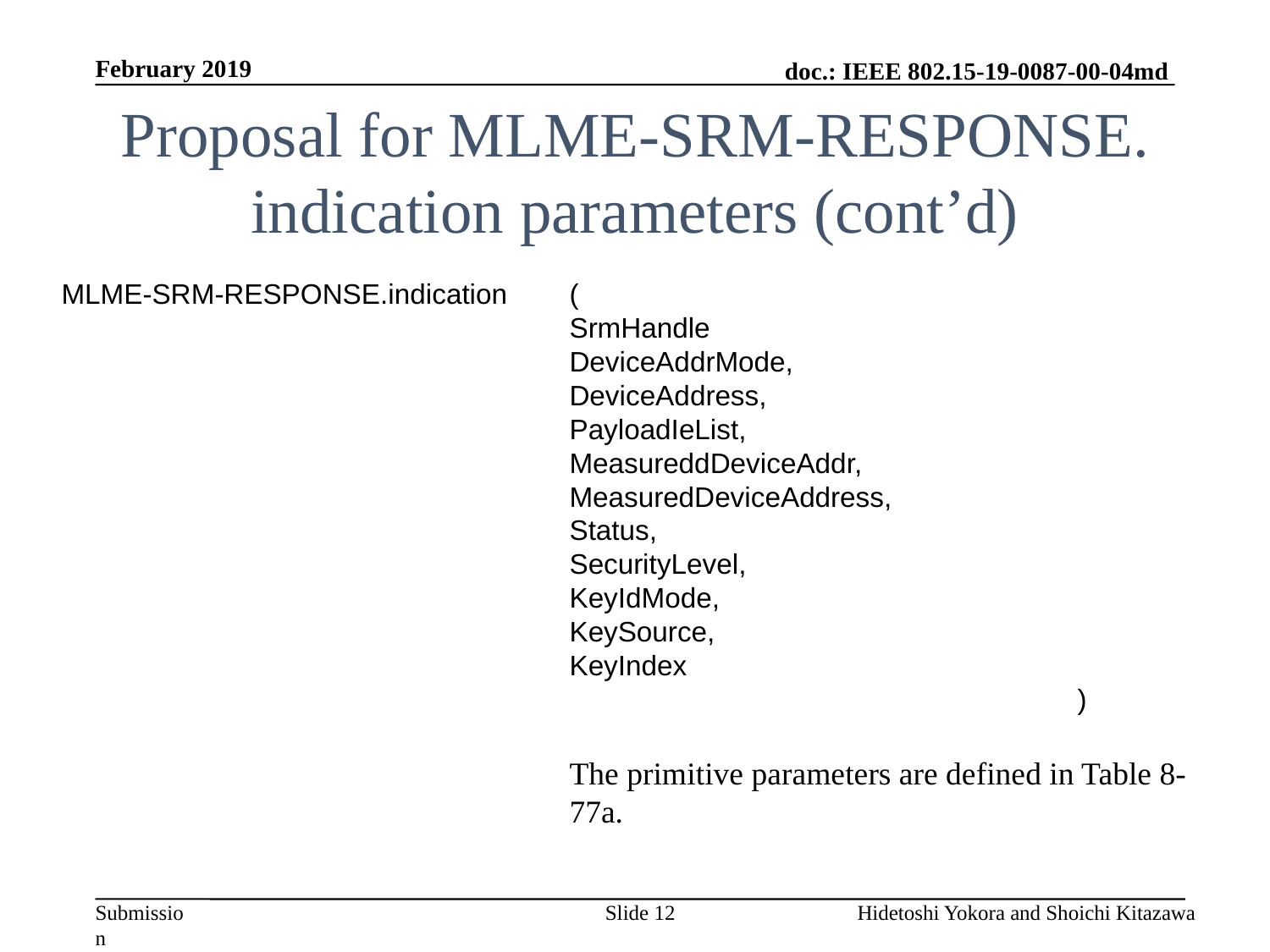

February 2019
# Proposal for MLME-SRM-RESPONSE. indication parameters (cont’d)
MLME-SRM-RESPONSE.indication	(
SrmHandle
DeviceAddrMode,
DeviceAddress,
PayloadIeList,
MeasureddDeviceAddr,
MeasuredDeviceAddress,
Status,
SecurityLevel,
KeyIdMode,
KeySource,
KeyIndex
				)

The primitive parameters are defined in Table 8-77a.
Slide 12
Hidetoshi Yokora and Shoichi Kitazawa